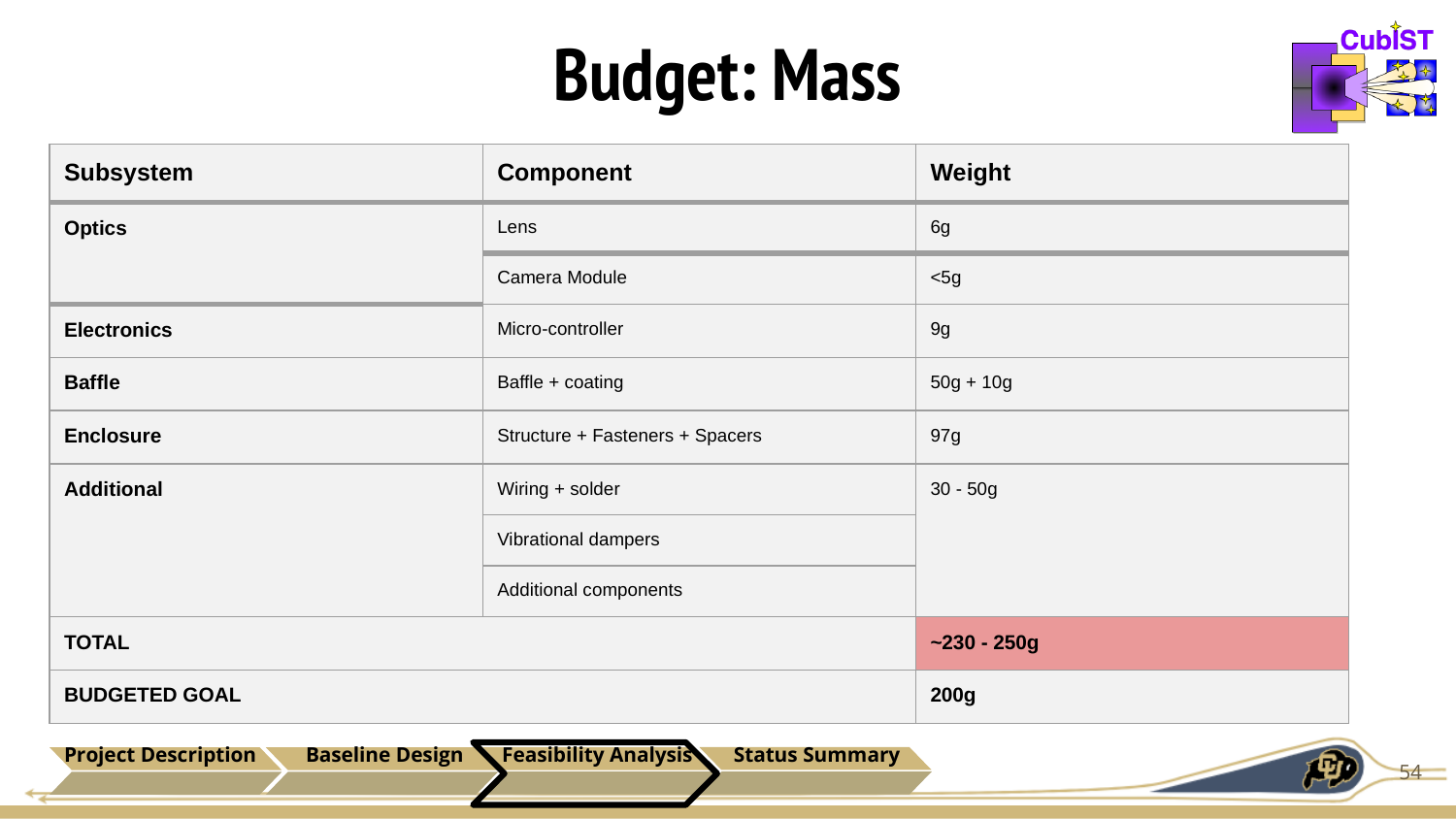

# Budget: Mass
| Subsystem | Component | Weight |
| --- | --- | --- |
| Optics | Lens | 6g |
|  | Camera Module | <5g |
| Electronics | Micro-controller | 9g |
| Baffle | Baffle + coating | 50g + 10g |
| Enclosure | Structure + Fasteners + Spacers | 97g |
| Additional | Wiring + solder | 30 - 50g |
|  | Vibrational dampers |  |
|  | Additional components |  |
| TOTAL |  | ~230 - 250g |
| BUDGETED GOAL |  | 200g |
Project Description
Baseline Design
Feasibility Analysis
Status Summary
54